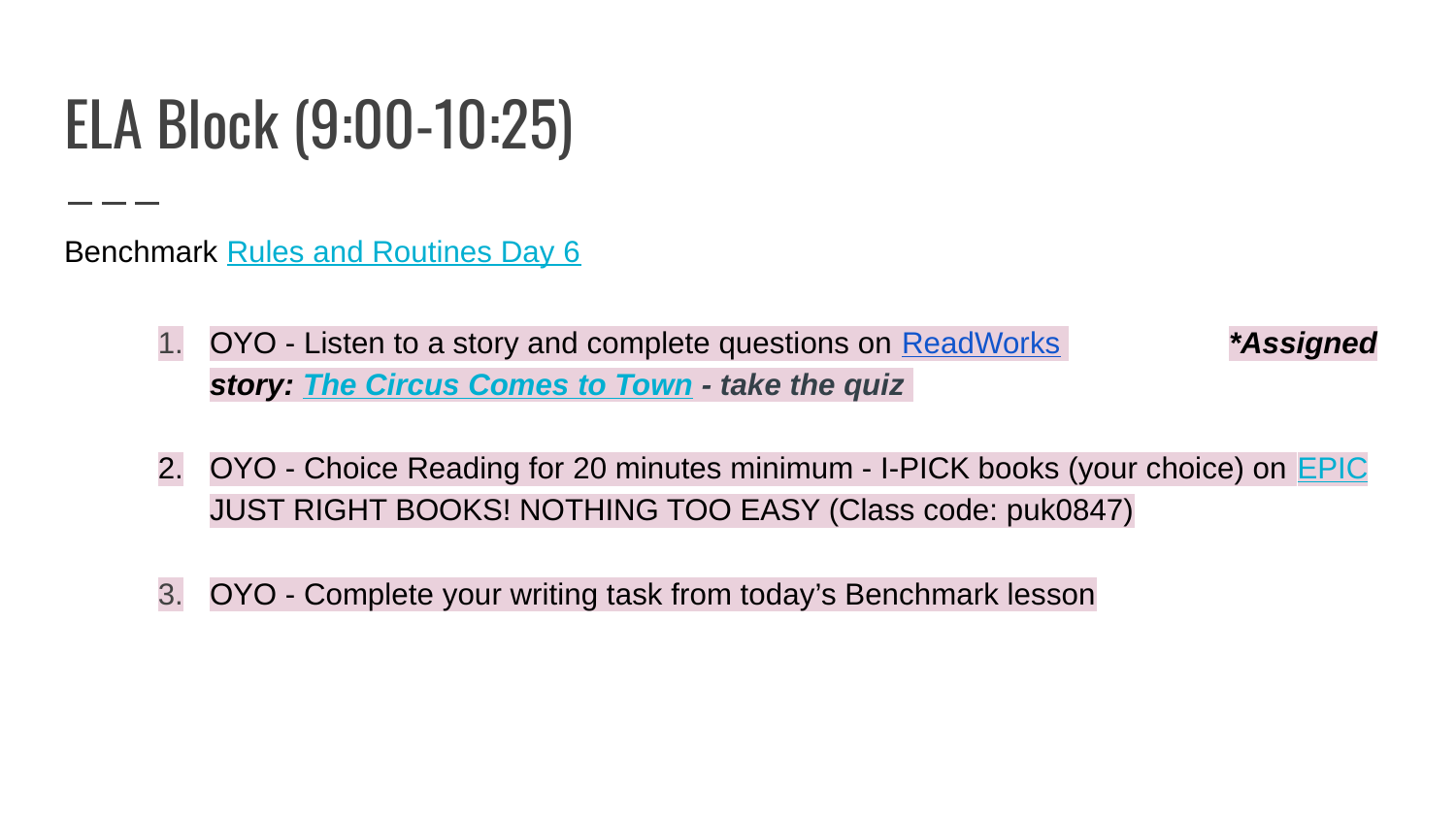

# ELA Block (9:00-10:25)
Benchmark Rules and Routines Day 6

OYO - Listen to a story and complete questions on ReadWorks 		*Assigned story: The Circus Comes to Town - take the quiz

OYO - Choice Reading for 20 minutes minimum - I-PICK books (your choice) on EPIC JUST RIGHT BOOKS! NOTHING TOO EASY (Class code: puk0847)

OYO - Complete your writing task from today’s Benchmark lesson